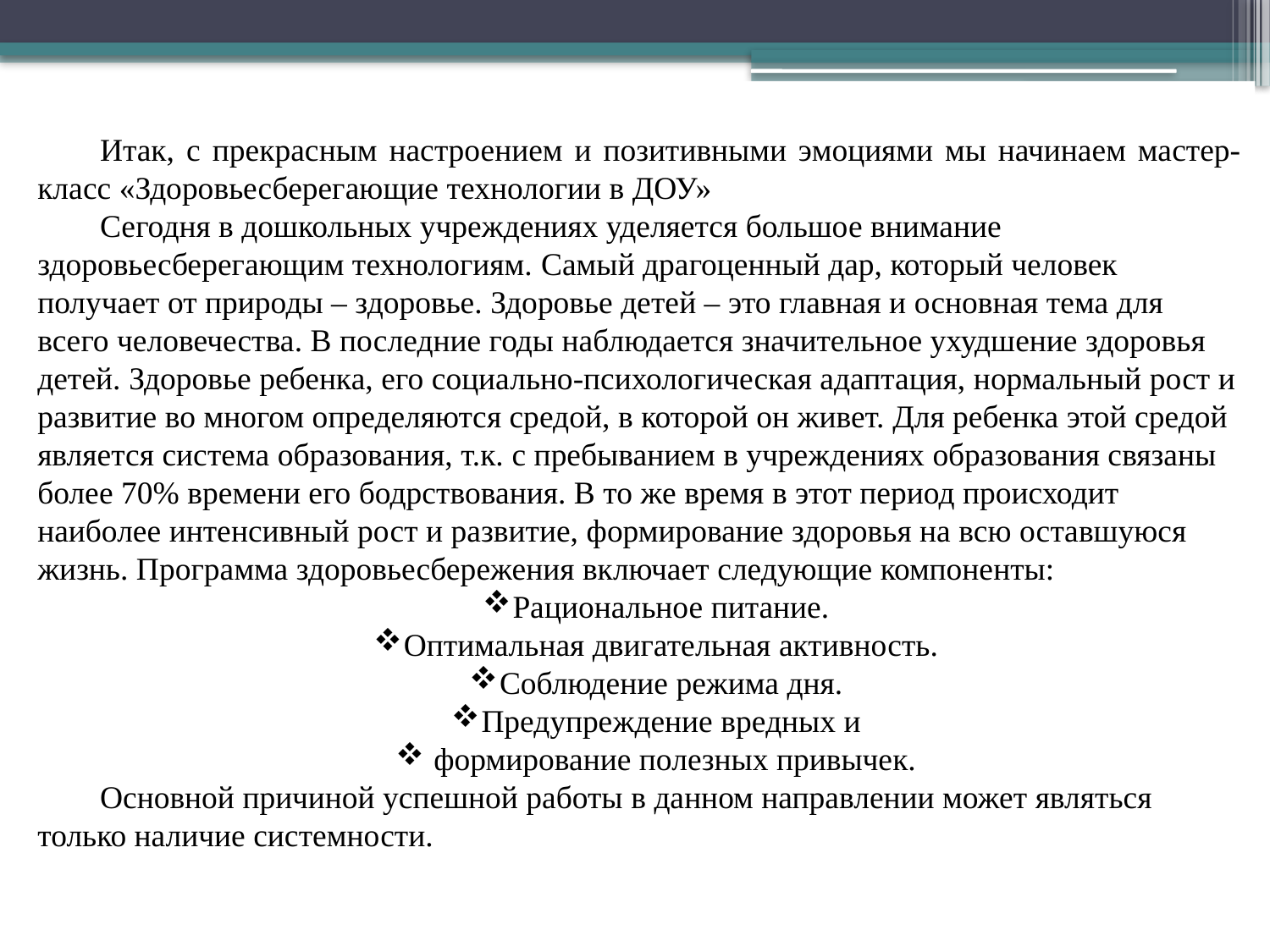

Итак, с прекрасным настроением и позитивными эмоциями мы начинаем мастер-класс «Здоровьесберегающие технологии в ДОУ»
Сегодня в дошкольных учреждениях уделяется большое внимание здоровьесберегающим технологиям. Самый драгоценный дар, который человек получает от природы – здоровье. Здоровье детей – это главная и основная тема для всего человечества. В последние годы наблюдается значительное ухудшение здоровья детей. Здоровье ребенка, его социально-психологическая адаптация, нормальный рост и развитие во многом определяются средой, в которой он живет. Для ребенка этой средой является система образования, т.к. с пребыванием в учреждениях образования связаны более 70% времени его бодрствования. В то же время в этот период происходит наиболее интенсивный рост и развитие, формирование здоровья на всю оставшуюся жизнь. Программа здоровьесбережения включает следующие компоненты:
Рациональное питание.
Оптимальная двигательная активность.
Соблюдение режима дня.
Предупреждение вредных и
 формирование полезных привычек.
Основной причиной успешной работы в данном направлении может являться только наличие системности.